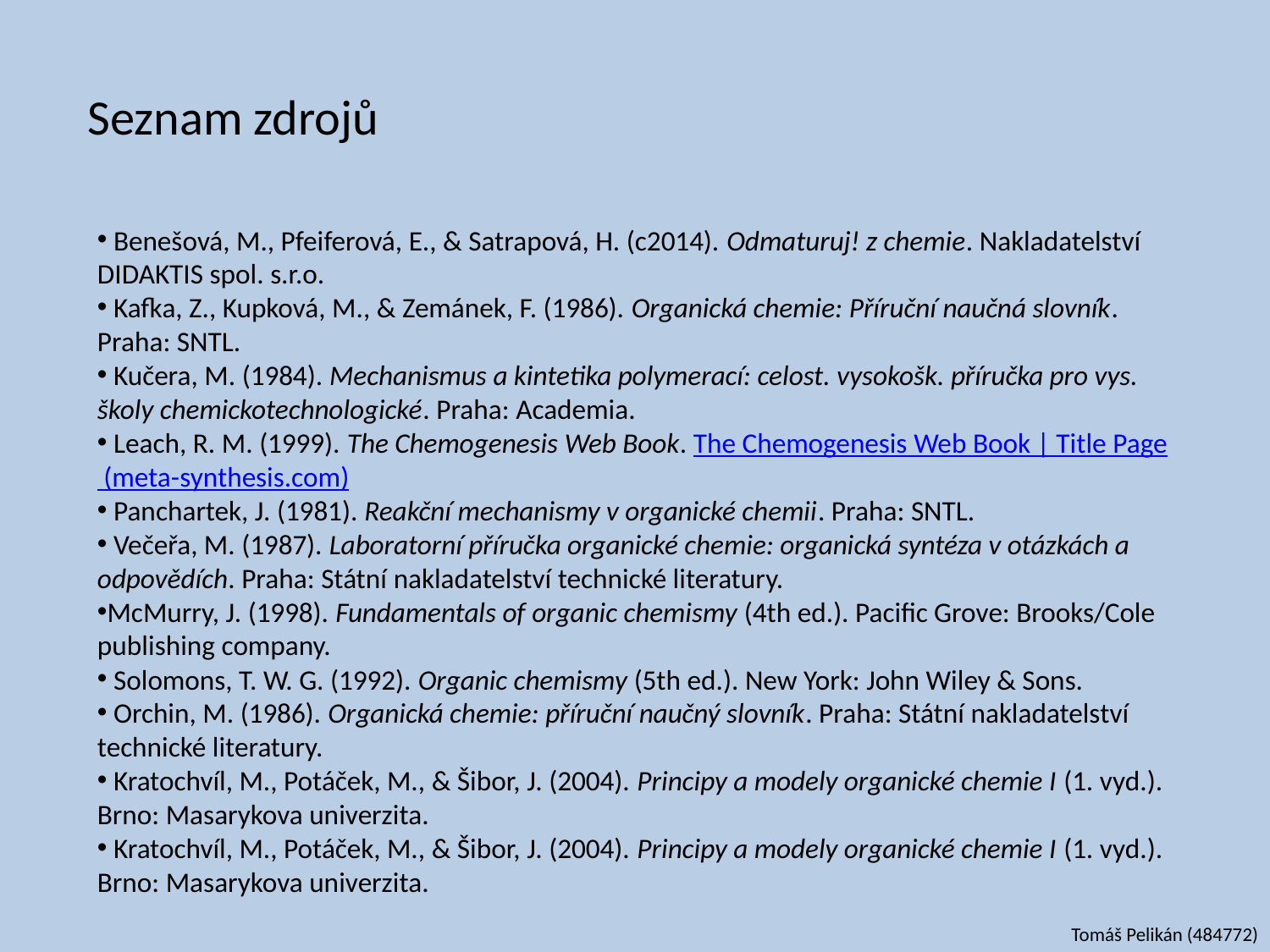

# Seznam zdrojů
 Benešová, M., Pfeiferová, E., & Satrapová, H. (c2014). Odmaturuj! z chemie. Nakladatelství DIDAKTIS spol. s.r.o.
 Kafka, Z., Kupková, M., & Zemánek, F. (1986). Organická chemie: Příruční naučná slovník. Praha: SNTL.
 Kučera, M. (1984). Mechanismus a kintetika polymerací: celost. vysokošk. příručka pro vys. školy chemickotechnologické. Praha: Academia.
 Leach, R. M. (1999). The Chemogenesis Web Book. The Chemogenesis Web Book | Title Page (meta-synthesis.com)
 Panchartek, J. (1981). Reakční mechanismy v organické chemii. Praha: SNTL.
 Večeřa, M. (1987). Laboratorní příručka organické chemie: organická syntéza v otázkách a odpovědích. Praha: Státní nakladatelství technické literatury.
McMurry, J. (1998). Fundamentals of organic chemismy (4th ed.). Pacific Grove: Brooks/Cole publishing company.
 Solomons, T. W. G. (1992). Organic chemismy (5th ed.). New York: John Wiley & Sons.
 Orchin, M. (1986). Organická chemie: příruční naučný slovník. Praha: Státní nakladatelství technické literatury.
 Kratochvíl, M., Potáček, M., & Šibor, J. (2004). Principy a modely organické chemie I (1. vyd.). Brno: Masarykova univerzita.
 Kratochvíl, M., Potáček, M., & Šibor, J. (2004). Principy a modely organické chemie I (1. vyd.). Brno: Masarykova univerzita.
Tomáš Pelikán (484772)